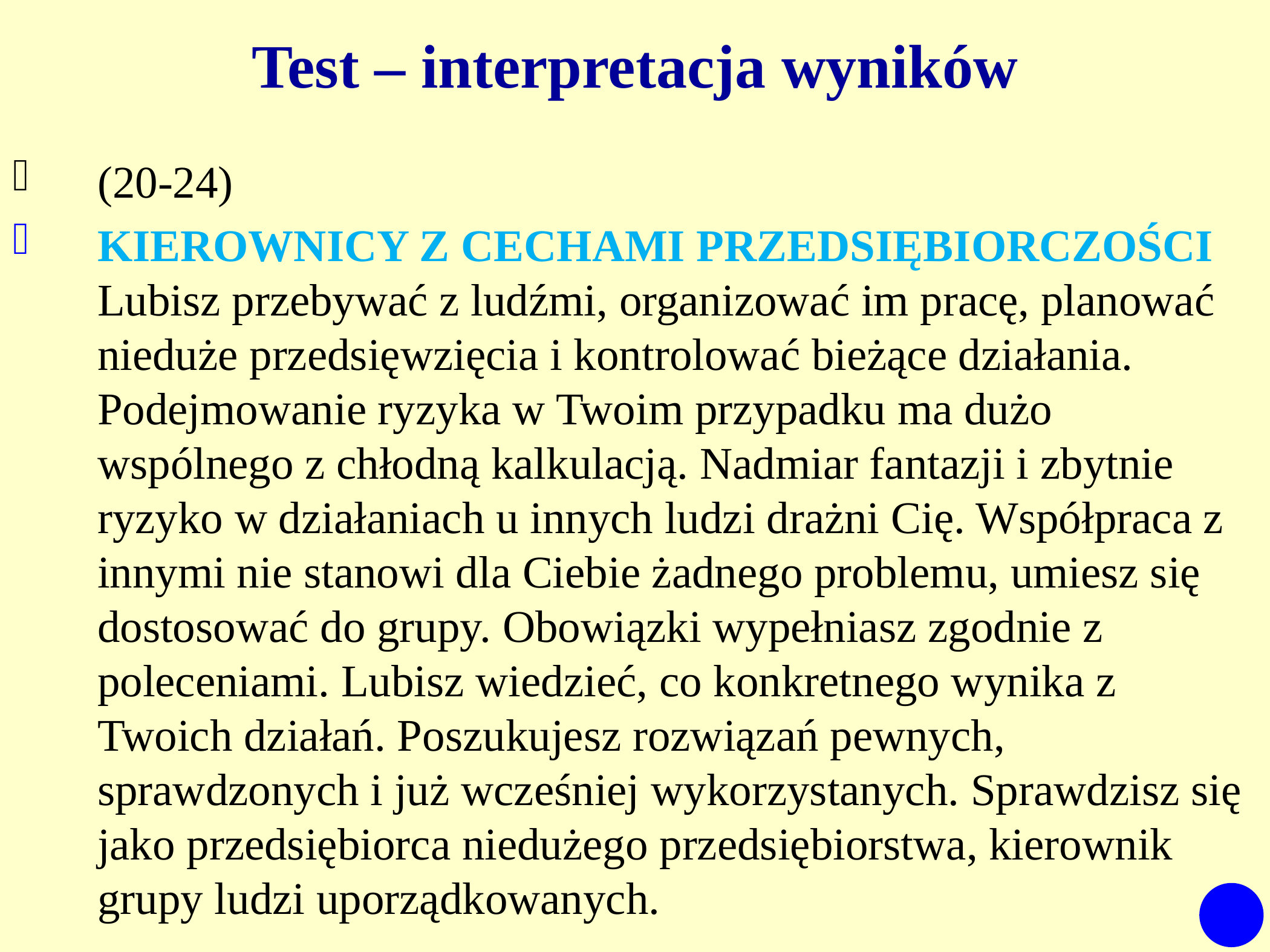

# Test – interpretacja wyników
(20-24)
KIEROWNICY Z CECHAMI PRZEDSIĘBIORCZOŚCI
Lubisz przebywać z ludźmi, organizować im pracę, planować nieduże przedsięwzięcia i kontrolować bieżące działania. Podejmowanie ryzyka w Twoim przypadku ma dużo wspólnego z chłodną kalkulacją. Nadmiar fantazji i zbytnie ryzyko w działaniach u innych ludzi drażni Cię. Współpraca z innymi nie stanowi dla Ciebie żadnego problemu, umiesz się dostosować do grupy. Obowiązki wypełniasz zgodnie z poleceniami. Lubisz wiedzieć, co konkretnego wynika z Twoich działań. Poszukujesz rozwiązań pewnych, sprawdzonych i już wcześniej wykorzystanych. Sprawdzisz się jako przedsiębiorca niedużego przedsiębiorstwa, kierownik grupy ludzi uporządkowanych.